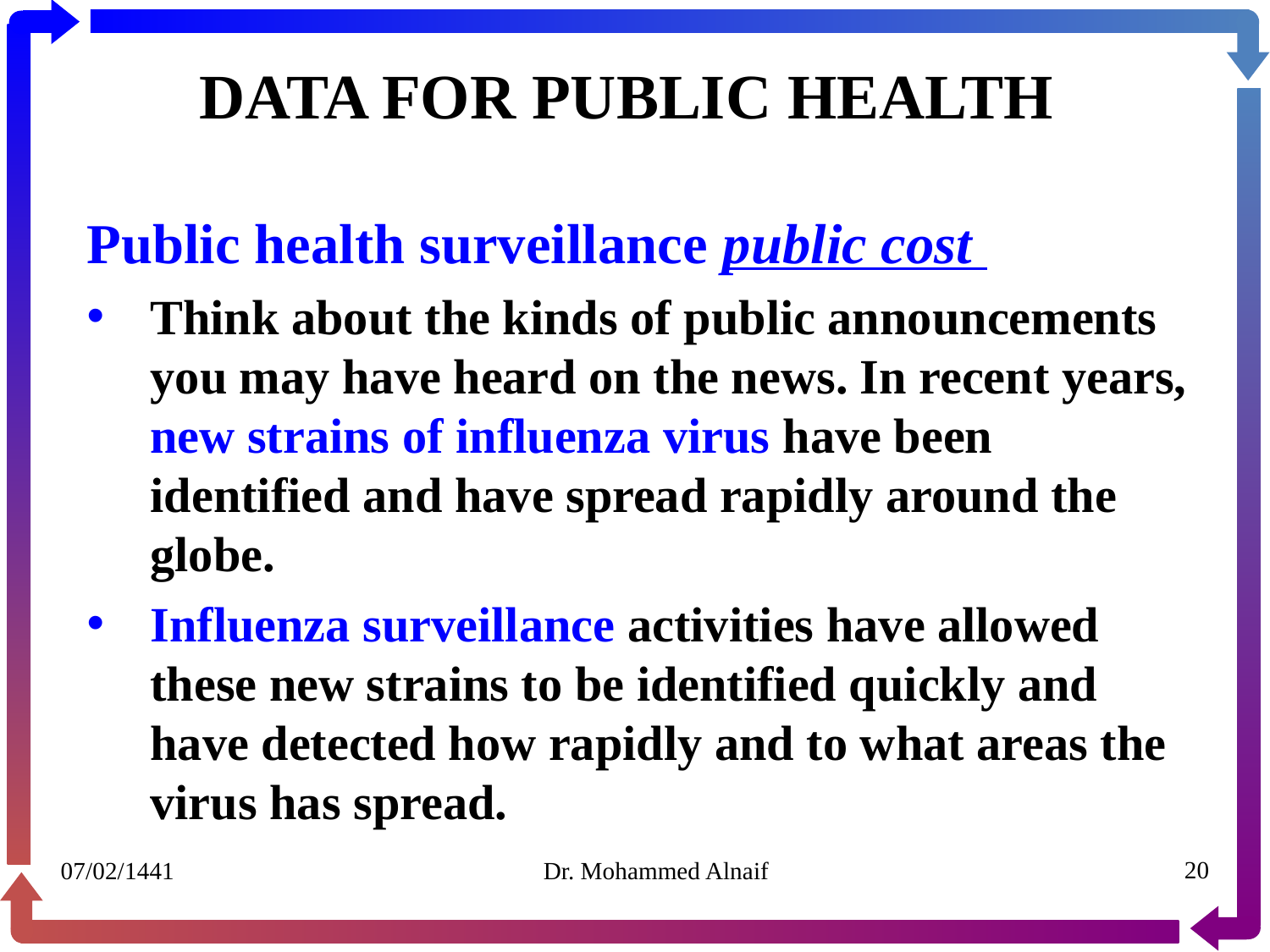

# DATA FOR PUBLIC HEALTH
Public health surveillance public cost
Think about the kinds of public announcements you may have heard on the news. In recent years, new strains of influenza virus have been identified and have spread rapidly around the globe.
Influenza surveillance activities have allowed these new strains to be identified quickly and have detected how rapidly and to what areas the virus has spread.
07/02/1441
Dr. Mohammed Alnaif
20